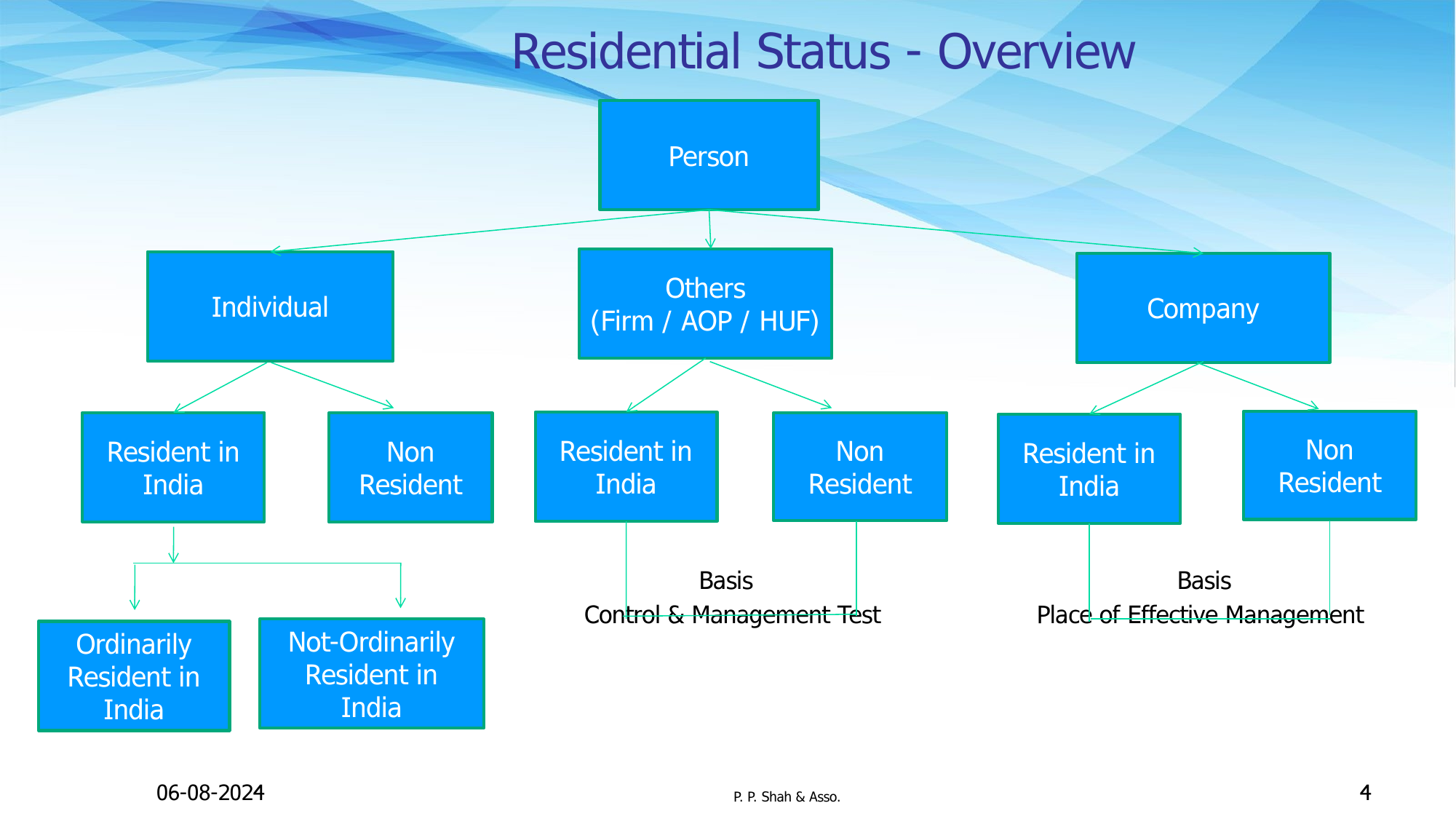

# Residential Status - Overview

                                                                         Basis                                                         Basis
                                                                   Control & Management Test                     Place of Effective Management
Person
Others
(Firm / AOP / HUF)
Individual
Company
Non Resident
Resident in India
Resident in India
Non Resident
Non Resident
Resident in India
Not-Ordinarily Resident in India
Ordinarily Resident in India
06-08-2024
P. P. Shah & Asso.
4